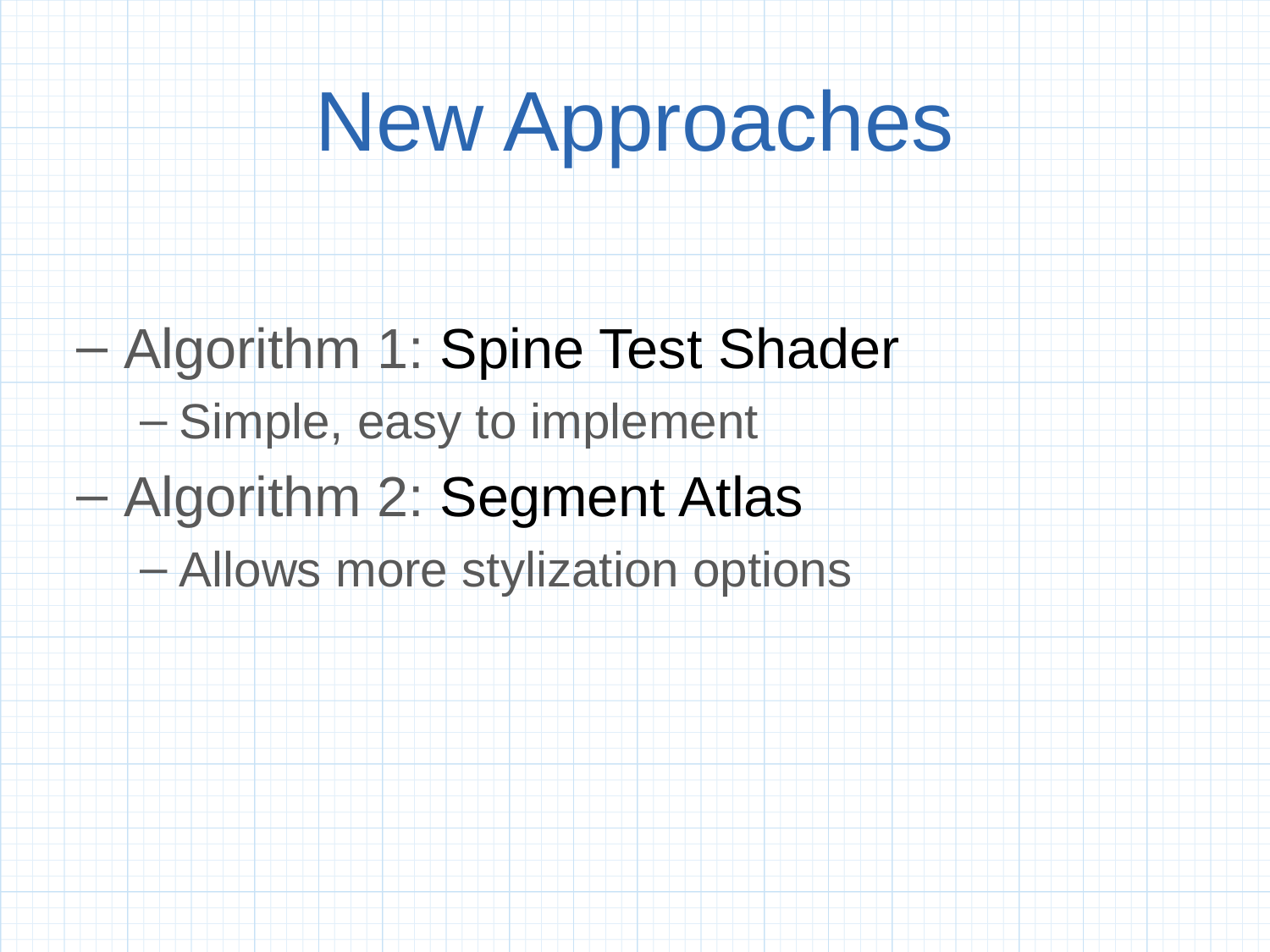

# New Approaches
Algorithm 1: Spine Test Shader
Simple, easy to implement
Algorithm 2: Segment Atlas
Allows more stylization options